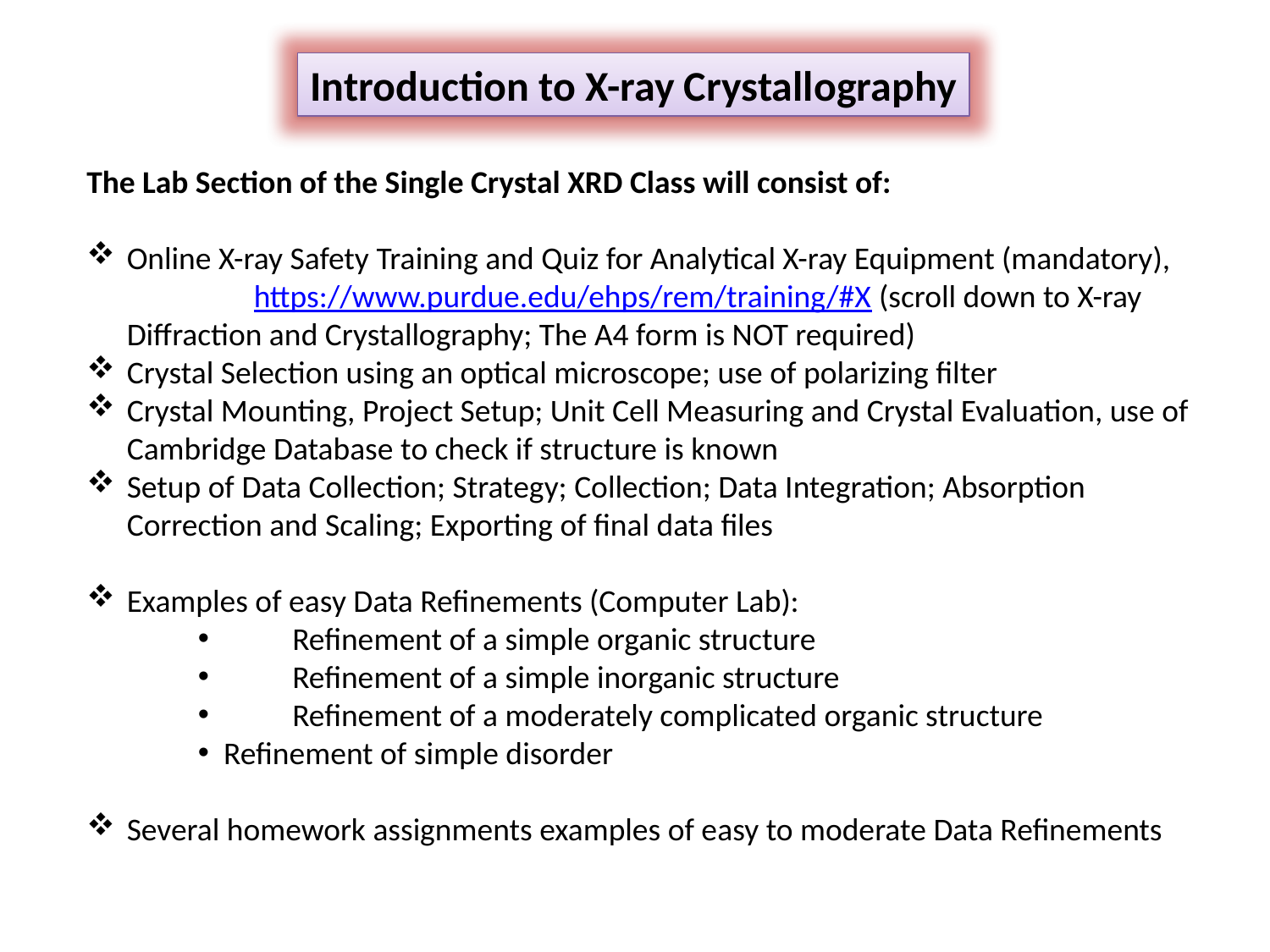

Introduction to X-ray Crystallography
The Lab Section of the Single Crystal XRD Class will consist of:

Online X-ray Safety Training and Quiz for Analytical X-ray Equipment (mandatory), 	https://www.purdue.edu/ehps/rem/training/#X (scroll down to X-ray Diffraction and Crystallography; The A4 form is NOT required)
Crystal Selection using an optical microscope; use of polarizing filter
Crystal Mounting, Project Setup; Unit Cell Measuring and Crystal Evaluation, use of Cambridge Database to check if structure is known
Setup of Data Collection; Strategy; Collection; Data Integration; Absorption Correction and Scaling; Exporting of final data files

Examples of easy Data Refinements (Computer Lab):
	Refinement of a simple organic structure
	Refinement of a simple inorganic structure
	Refinement of a moderately complicated organic structure
  Refinement of simple disorder

Several homework assignments examples of easy to moderate Data Refinements